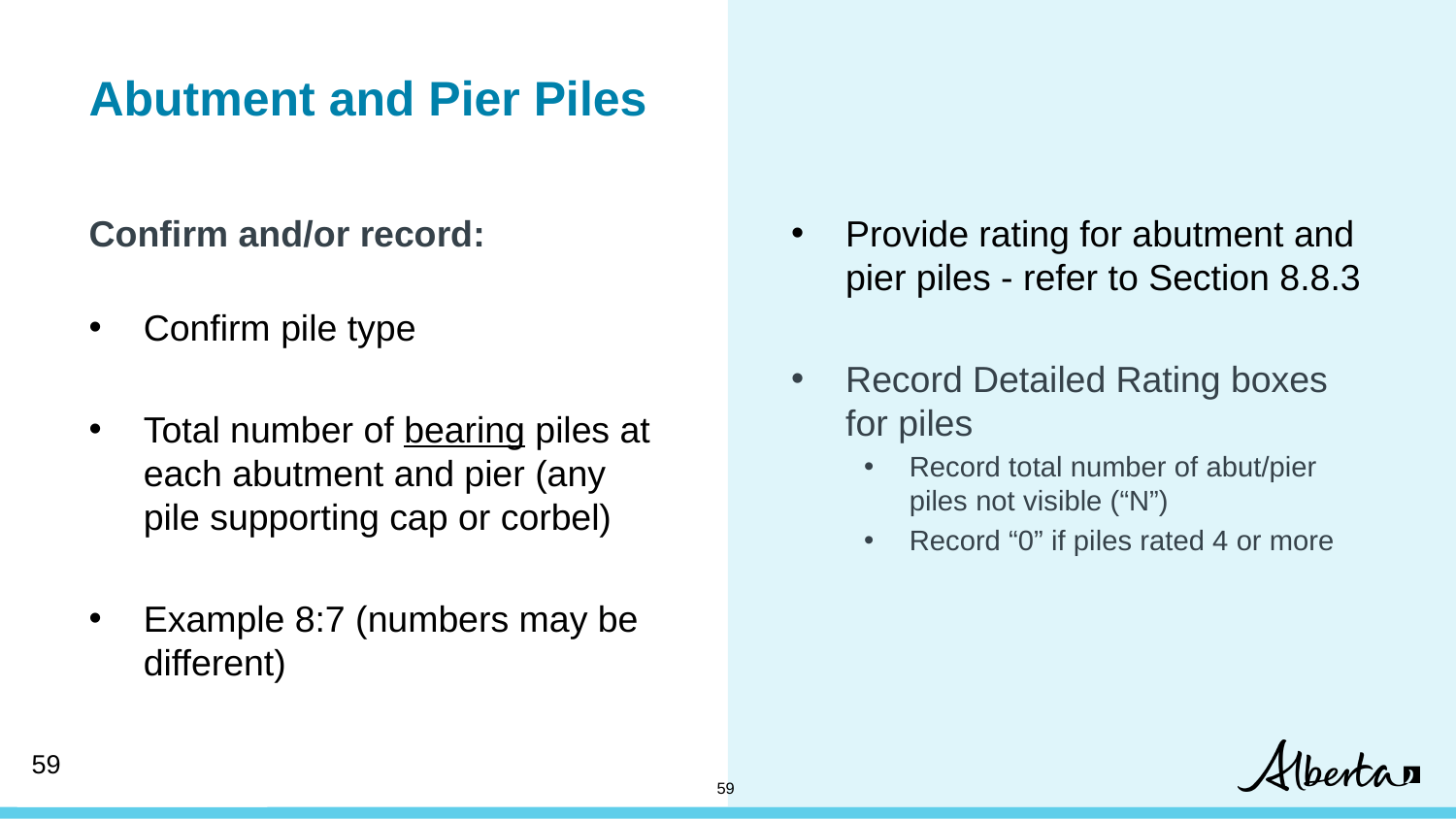

Abutment and Pier Piles
Confirm and/or record:

Confirm pile type

Total number of bearing piles at each abutment and pier (any pile supporting cap or corbel)

Example 8:7 (numbers may be different)

Provide rating for abutment and pier piles - refer to Section 8.8.3

Record Detailed Rating boxes for piles
Record total number of abut/pier piles not visible (“N”)
Record “0” if piles rated 4 or more

59
59